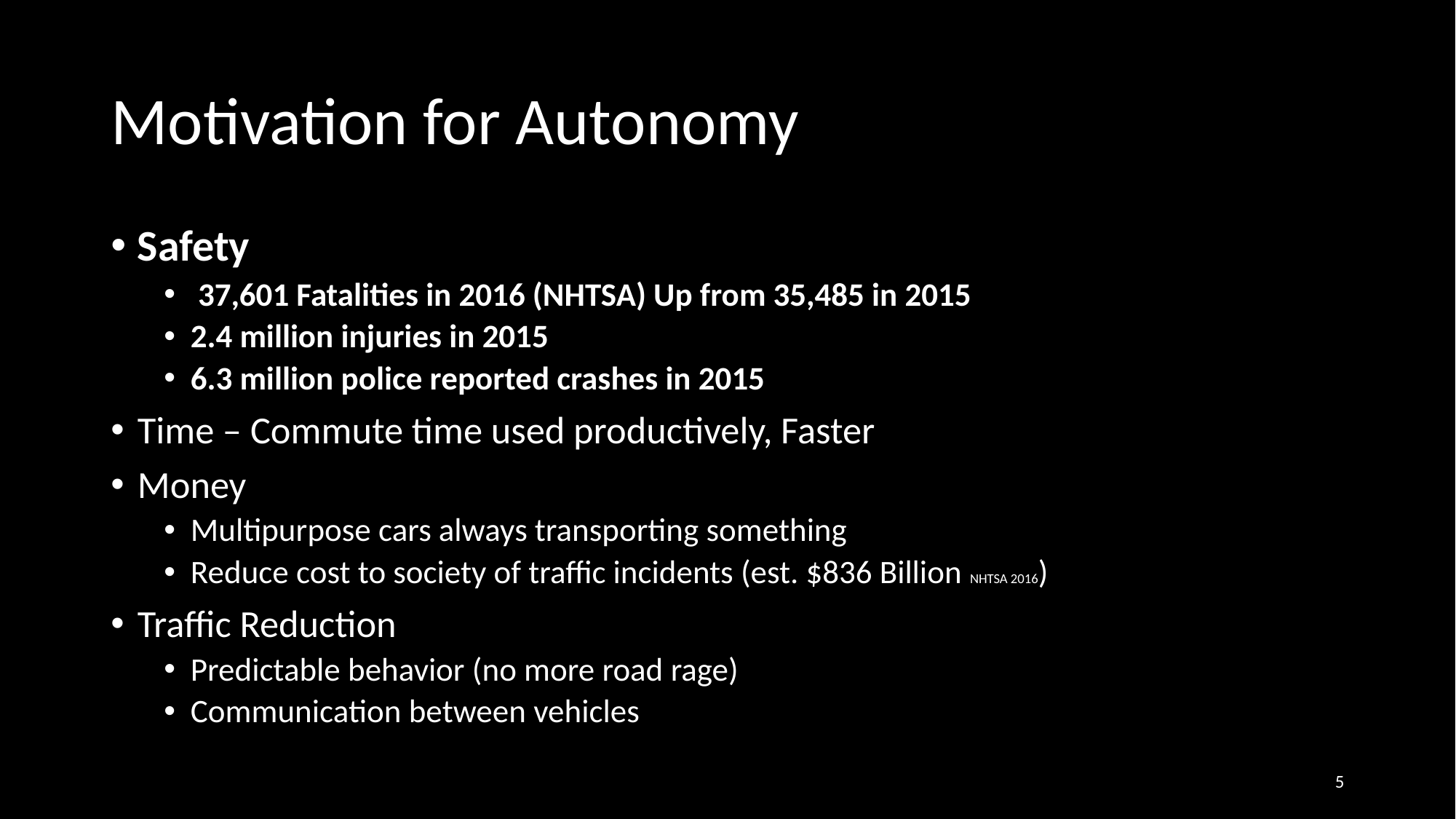

# Motivation for Autonomy
Safety
 37,601 Fatalities in 2016 (NHTSA) Up from 35,485 in 2015
2.4 million injuries in 2015
6.3 million police reported crashes in 2015
Time – Commute time used productively, Faster
Money
Multipurpose cars always transporting something
Reduce cost to society of traffic incidents (est. $836 Billion NHTSA 2016)
Traffic Reduction
Predictable behavior (no more road rage)
Communication between vehicles

5